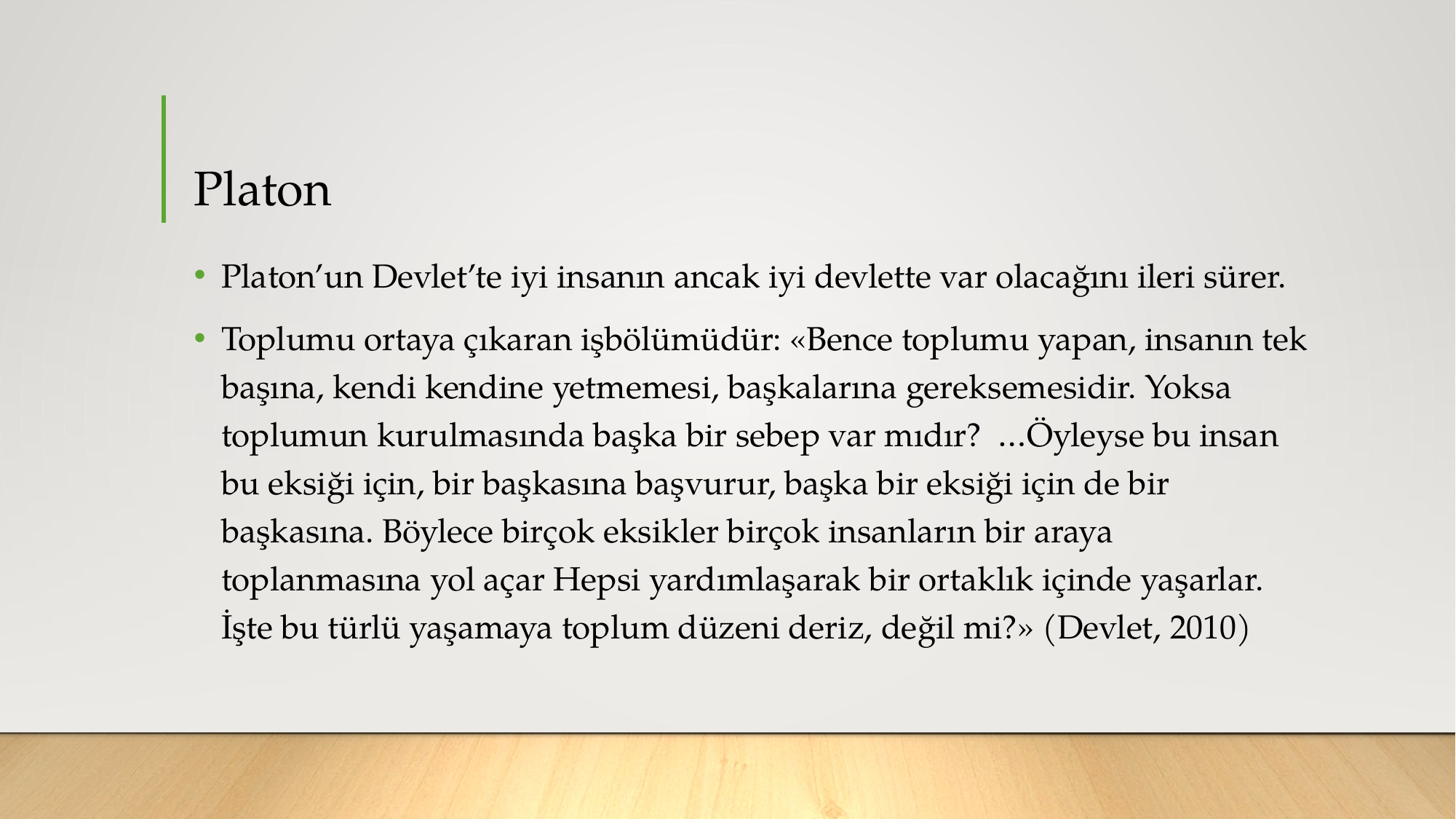

# Platon
Platon’un Devlet’te iyi insanın ancak iyi devlette var olacağını ileri sürer.
Toplumu ortaya çıkaran işbölümüdür: «Bence toplumu yapan, insanın tek başına, kendi kendine yetmemesi, başkalarına gereksemesidir. Yoksa toplumun kurulmasında başka bir sebep var mıdır?  …Öyleyse bu insan bu eksiği için, bir başkasına başvurur, başka bir eksiği için de bir başkasına. Böylece birçok eksikler birçok insanların bir araya toplanmasına yol açar Hepsi yardımlaşarak bir ortaklık içinde yaşarlar. İşte bu türlü yaşamaya toplum düzeni deriz, değil mi?» (Devlet, 2010)